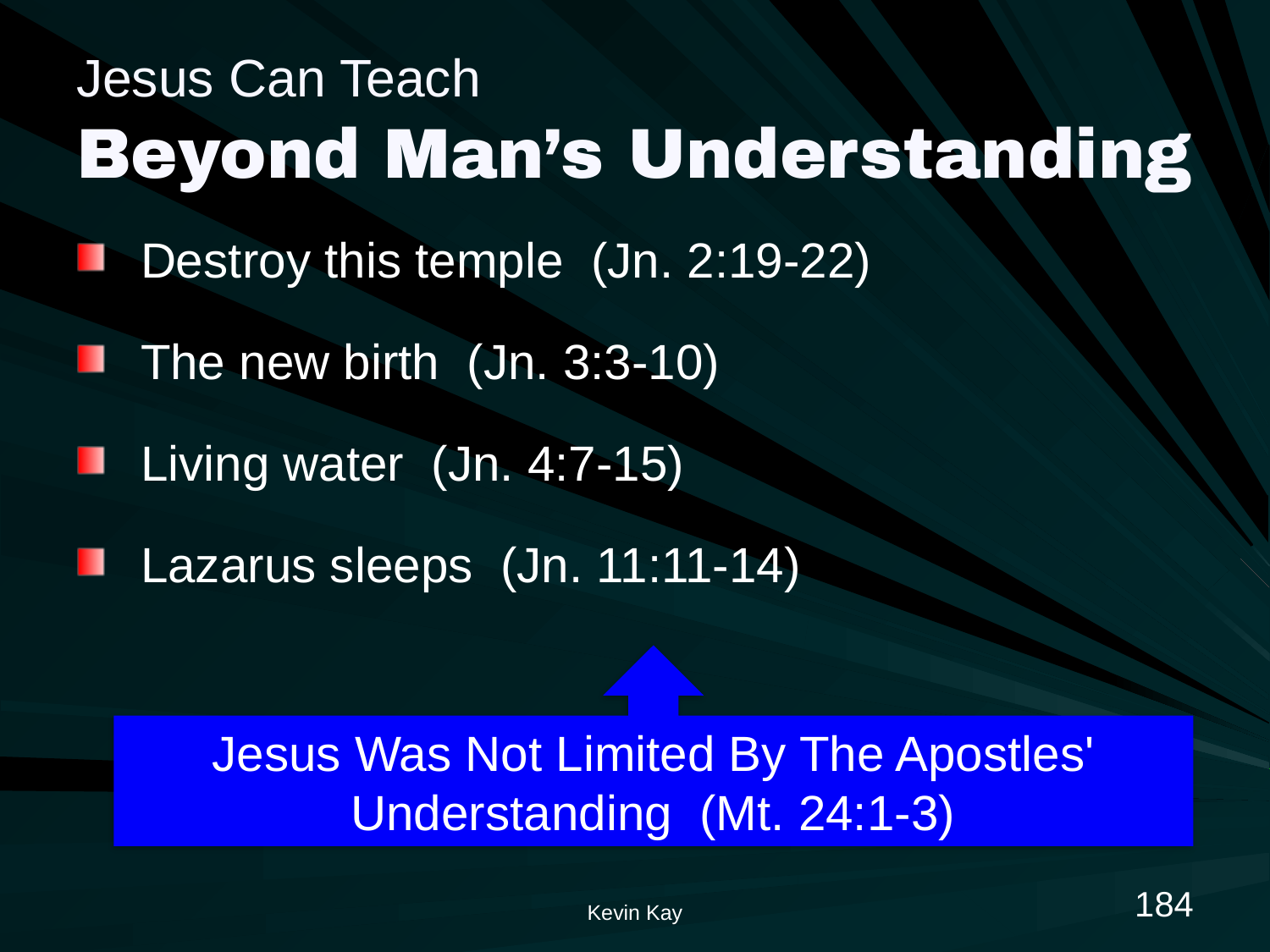

# Jesus Can Teach Beyond Man’s Understanding
Destroy this temple  (Jn. 2:19-22)
The new birth  (Jn. 3:3-10)
Living water  (Jn. 4:7-15)
Lazarus sleeps  (Jn. 11:11-14)

Jesus Was Not Limited By The Apostles' Understanding  (Mt. 24:1-3)
184
Kevin Kay